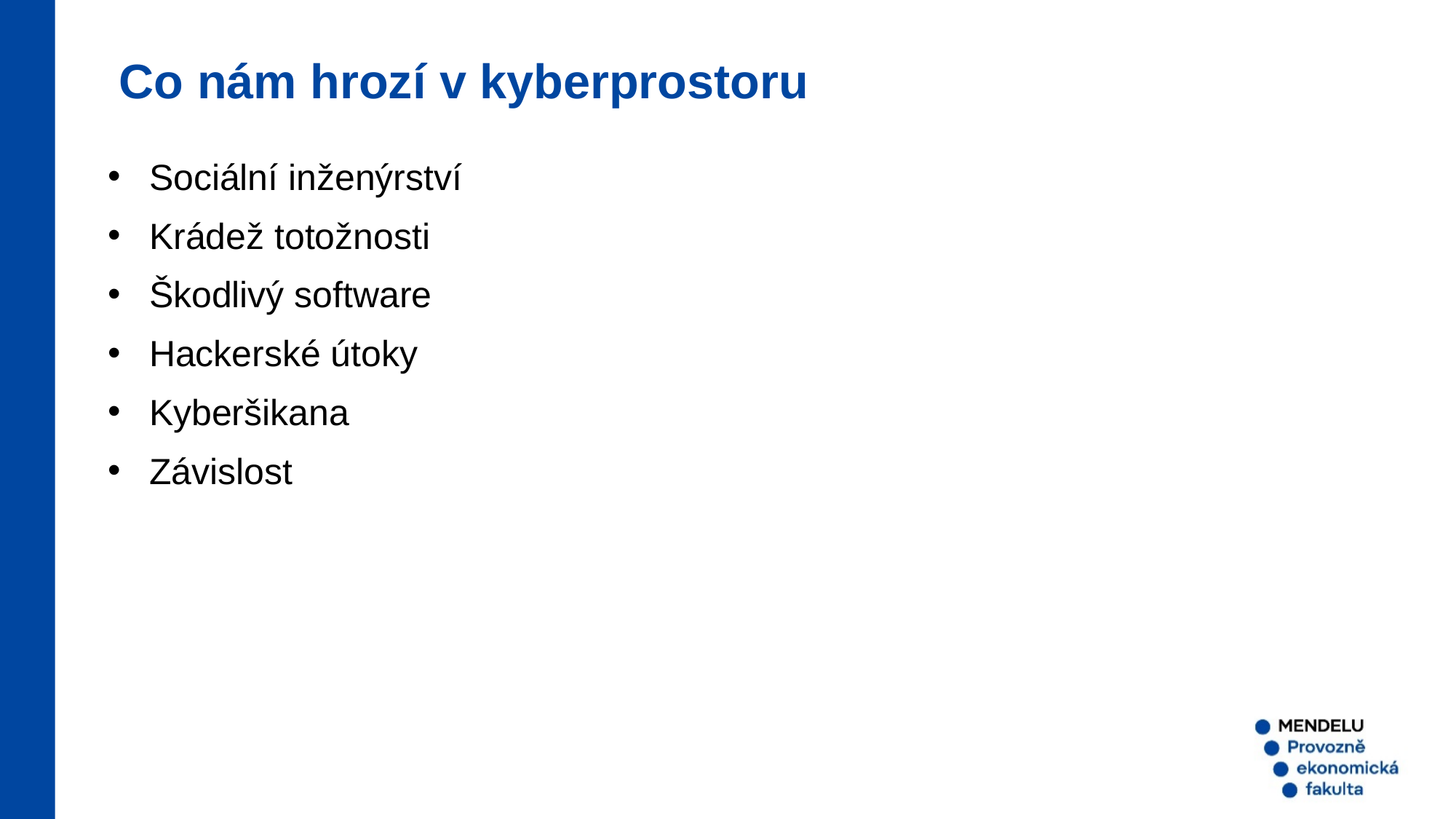

Co nám hrozí v kyberprostoru
Sociální inženýrství
Krádež totožnosti
Škodlivý software
Hackerské útoky
Kyberšikana
Závislost